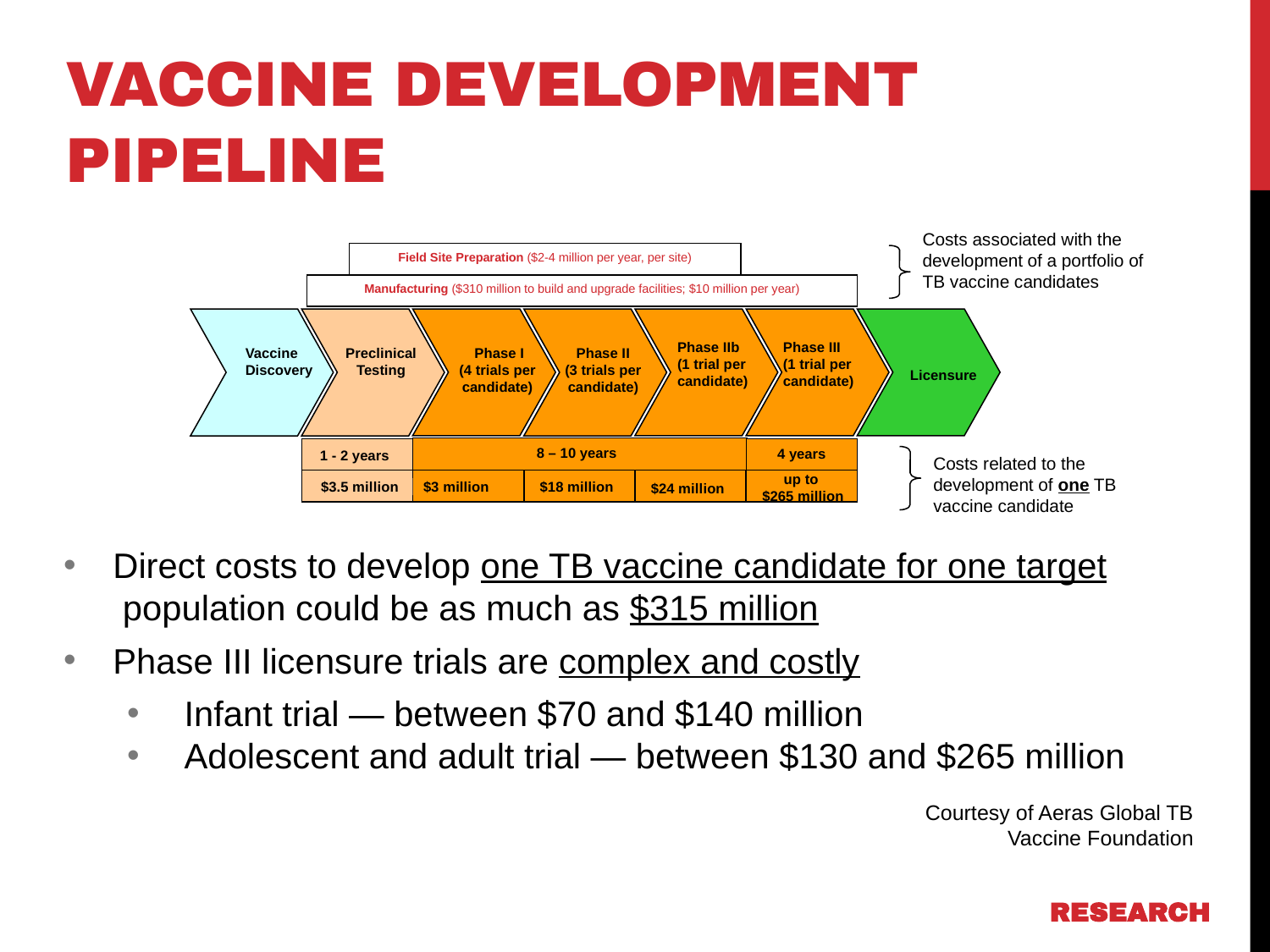

VACCINE DEVELOPMENT PIPELINE

Costs associated with the development of a portfolio of TB vaccine candidates
Field Site Preparation ($2-4 million per year, per site)

Manufacturing ($310 million to build and upgrade facilities; $10 million per year)

Vaccine Discovery
Preclinical Testing
 Phase I
(4 trials per candidate)
Phase II
(3 trials per candidate)
Phase IIb
(1 trial per candidate)
Phase III
(1 trial per candidate)

Licensure

4 years
8 – 10 years
1 - 2 years

Costs related to the development of one TB vaccine candidate

up to
$265 million
$3.5 million
$3 million
$18 million
$24 million
 Direct costs to develop one TB vaccine candidate for one target
  population could be as much as $315 million
 Phase III licensure trials are complex and costly
 Infant trial — between $70 and $140 million
 Adolescent and adult trial — between $130 and $265 million
Courtesy of Aeras Global TB Vaccine Foundation
RESEARCH